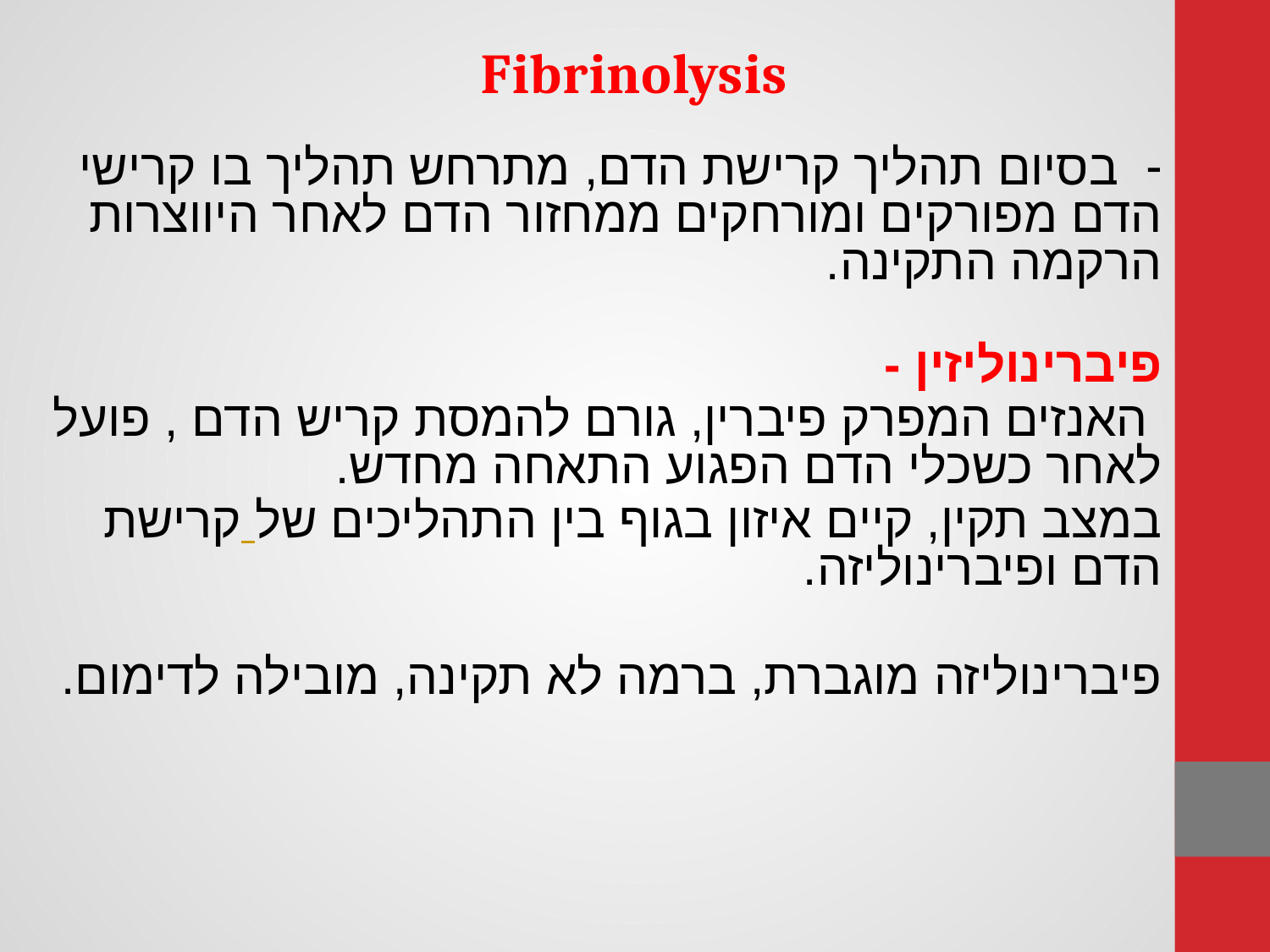

# Fibrinolysis
-  בסיום תהליך קרישת הדם, מתרחש תהליך בו קרישי הדם מפורקים ומורחקים ממחזור הדם לאחר היווצרות הרקמה התקינה.

פיברינוליזין -
 האנזים המפרק פיברין, גורם להמסת קריש הדם , פועל לאחר כשכלי הדם הפגוע התאחה מחדש.
במצב תקין, קיים איזון בגוף בין התהליכים של קרישת הדם ופיברינוליזה.

פיברינוליזה מוגברת, ברמה לא תקינה, מובילה לדימום.